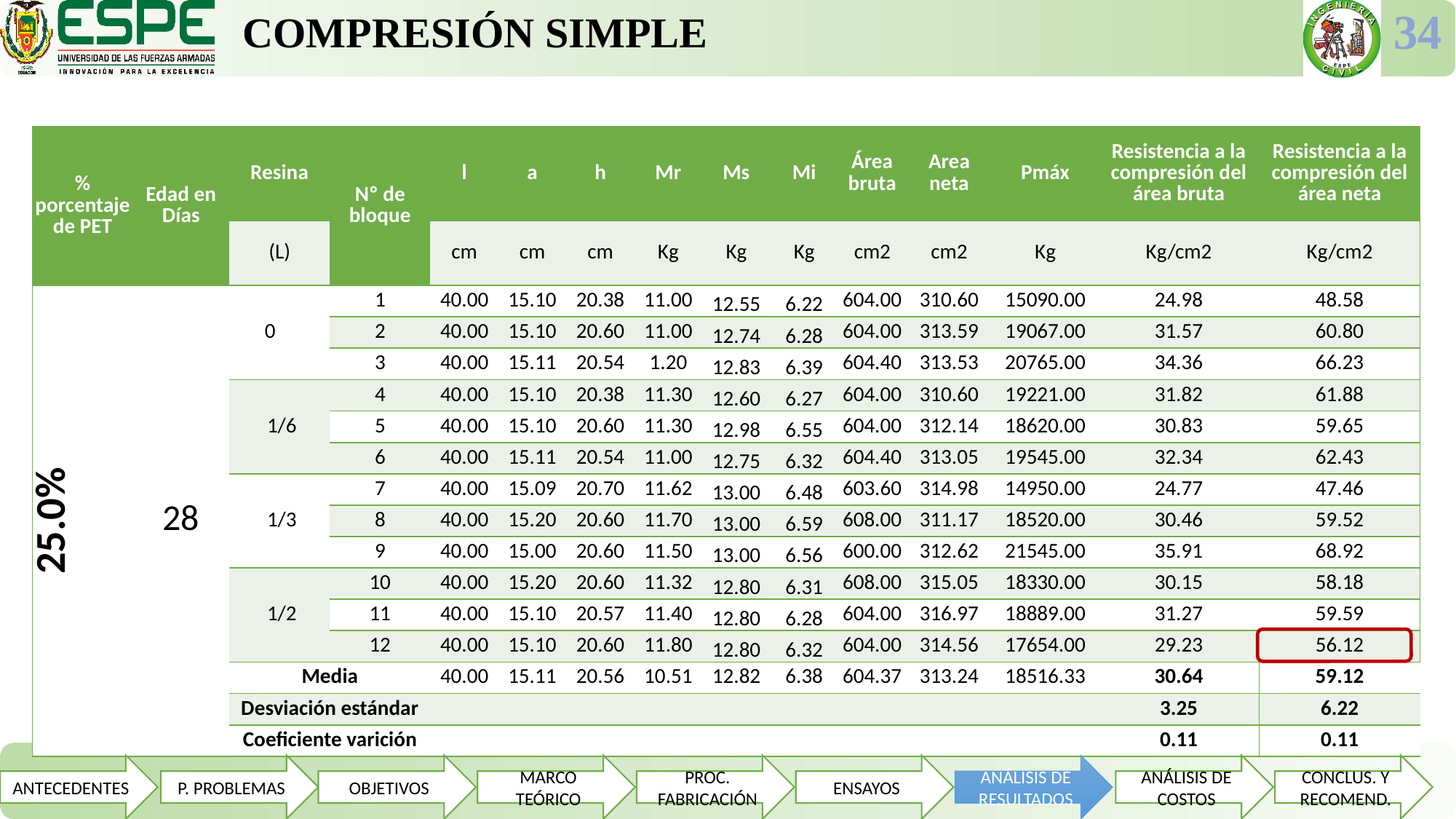

COMPRESIÓN SIMPLE
34
| % porcentaje de PET | Edad en Días | Resina | Nº de bloque | l | a | h | Mr | Ms | Mi | Área bruta | Area neta | Pmáx | Resistencia a la compresión del área bruta | Resistencia a la compresión del área neta |
| --- | --- | --- | --- | --- | --- | --- | --- | --- | --- | --- | --- | --- | --- | --- |
|  |  | (L) |  | cm | cm | cm | Kg | Kg | Kg | cm2 | cm2 | Kg | Kg/cm2 | Kg/cm2 |
| 25.0% | 28 | 0 | 1 | 40.00 | 15.10 | 20.38 | 11.00 | 12.55 | 6.22 | 604.00 | 310.60 | 15090.00 | 24.98 | 48.58 |
|  |  |  | 2 | 40.00 | 15.10 | 20.60 | 11.00 | 12.74 | 6.28 | 604.00 | 313.59 | 19067.00 | 31.57 | 60.80 |
|  |  |  | 3 | 40.00 | 15.11 | 20.54 | 1.20 | 12.83 | 6.39 | 604.40 | 313.53 | 20765.00 | 34.36 | 66.23 |
|  |  | 1/6 | 4 | 40.00 | 15.10 | 20.38 | 11.30 | 12.60 | 6.27 | 604.00 | 310.60 | 19221.00 | 31.82 | 61.88 |
|  |  |  | 5 | 40.00 | 15.10 | 20.60 | 11.30 | 12.98 | 6.55 | 604.00 | 312.14 | 18620.00 | 30.83 | 59.65 |
|  |  |  | 6 | 40.00 | 15.11 | 20.54 | 11.00 | 12.75 | 6.32 | 604.40 | 313.05 | 19545.00 | 32.34 | 62.43 |
|  |  | 1/3 | 7 | 40.00 | 15.09 | 20.70 | 11.62 | 13.00 | 6.48 | 603.60 | 314.98 | 14950.00 | 24.77 | 47.46 |
|  |  |  | 8 | 40.00 | 15.20 | 20.60 | 11.70 | 13.00 | 6.59 | 608.00 | 311.17 | 18520.00 | 30.46 | 59.52 |
|  |  |  | 9 | 40.00 | 15.00 | 20.60 | 11.50 | 13.00 | 6.56 | 600.00 | 312.62 | 21545.00 | 35.91 | 68.92 |
|  |  | 1/2 | 10 | 40.00 | 15.20 | 20.60 | 11.32 | 12.80 | 6.31 | 608.00 | 315.05 | 18330.00 | 30.15 | 58.18 |
|  |  |  | 11 | 40.00 | 15.10 | 20.57 | 11.40 | 12.80 | 6.28 | 604.00 | 316.97 | 18889.00 | 31.27 | 59.59 |
|  |  |  | 12 | 40.00 | 15.10 | 20.60 | 11.80 | 12.80 | 6.32 | 604.00 | 314.56 | 17654.00 | 29.23 | 56.12 |
|  |  | Media |  | 40.00 | 15.11 | 20.56 | 10.51 | 12.82 | 6.38 | 604.37 | 313.24 | 18516.33 | 30.64 | 59.12 |
|  |  | Desviación estándar |  |  |  |  |  |  |  |  |  |  | 3.25 | 6.22 |
|  |  | Coeficiente varición |  |  |  |  |  |  |  |  |  |  | 0.11 | 0.11 |

ANTECEDENTES
P. PROBLEMAS
OBJETIVOS
MARCO TEÓRICO
PROC. FABRICACIÓN
ENSAYOS
ANÁLISIS DE RESULTADOS
ANÁLISIS DE COSTOS
CONCLUS. Y RECOMEND.